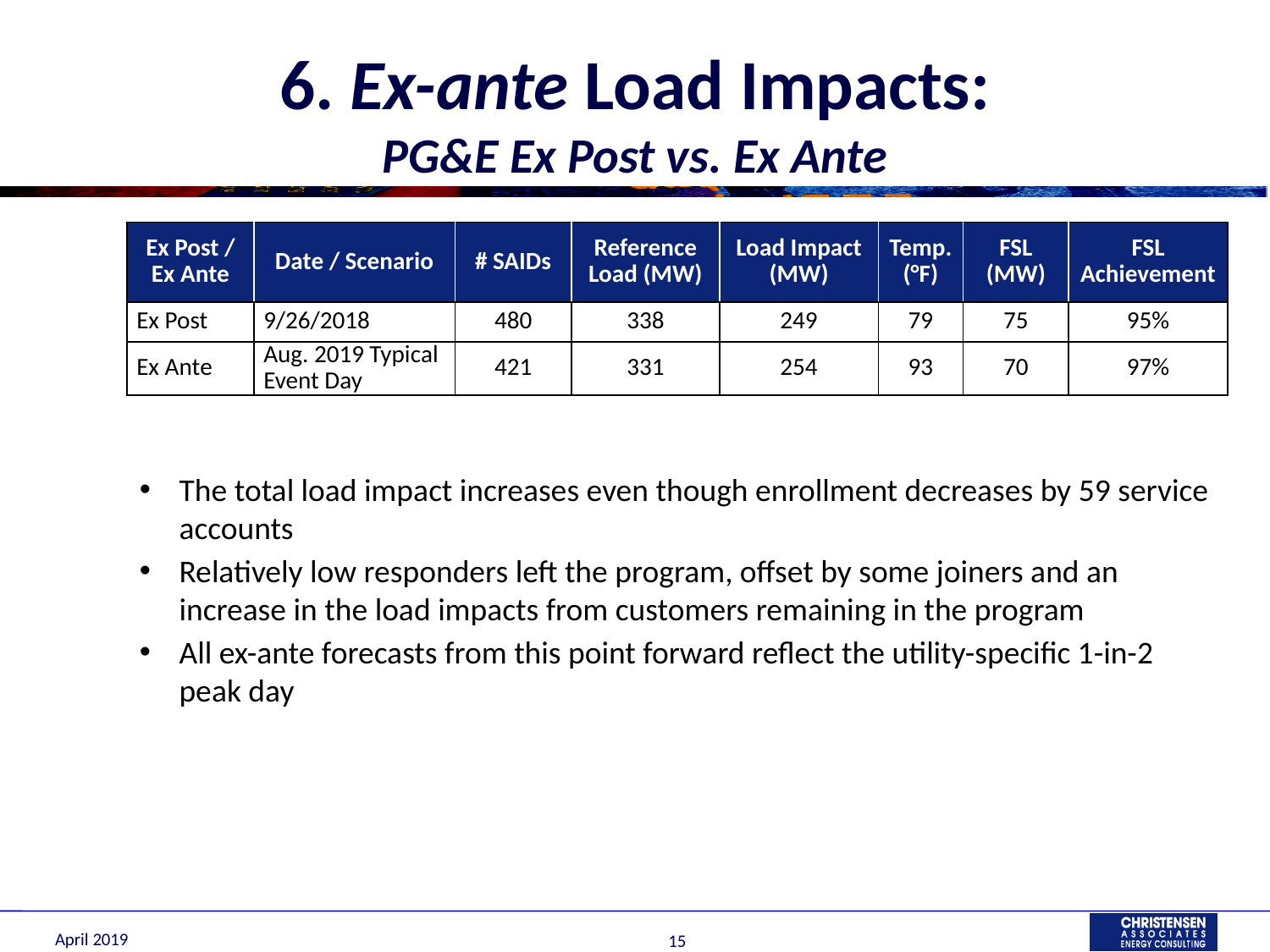

# 6. Ex-ante Load Impacts: PG&E Ex Post vs. Ex Ante
| Ex Post / Ex Ante | Date / Scenario | # SAIDs | Reference Load (MW) | Load Impact (MW) | Temp. (°F) | FSL (MW) | FSL Achievement |
| --- | --- | --- | --- | --- | --- | --- | --- |
| Ex Post | 9/26/2018 | 480 | 338 | 249 | 79 | 75 | 95% |
| Ex Ante | Aug. 2019 Typical Event Day | 421 | 331 | 254 | 93 | 70 | 97% |
The total load impact increases even though enrollment decreases by 59 service accounts
Relatively low responders left the program, offset by some joiners and an increase in the load impacts from customers remaining in the program
All ex-ante forecasts from this point forward reflect the utility-specific 1-in-2 peak day
April 2019
15